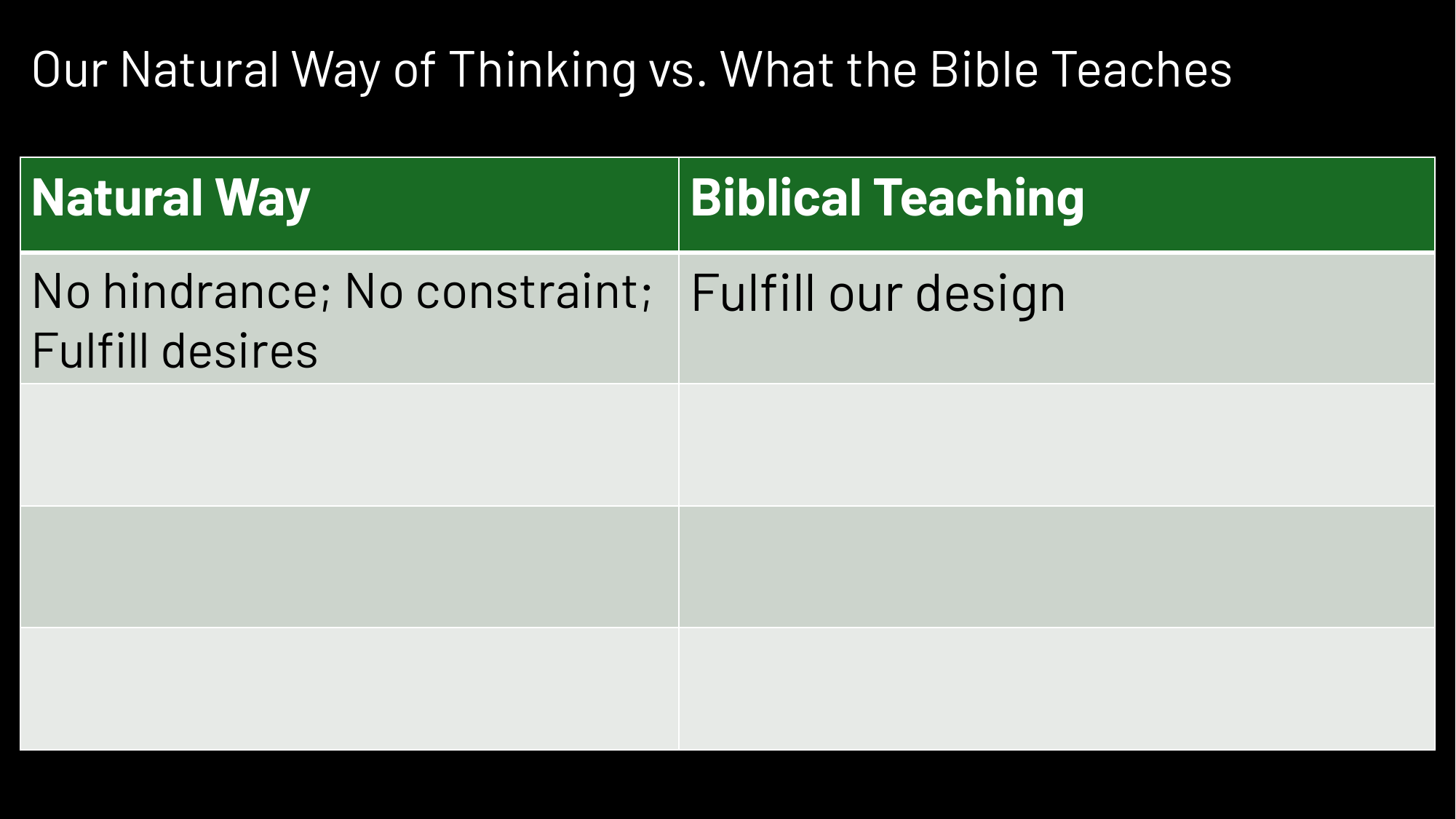

# Our Natural Way of Thinking vs. What the Bible Teaches

| Natural Way | Biblical Teaching |
| --- | --- |
| No hindrance; No constraint; Fulfill desires | Fulfill our design |
|  |  |
|  |  |
|  |  |